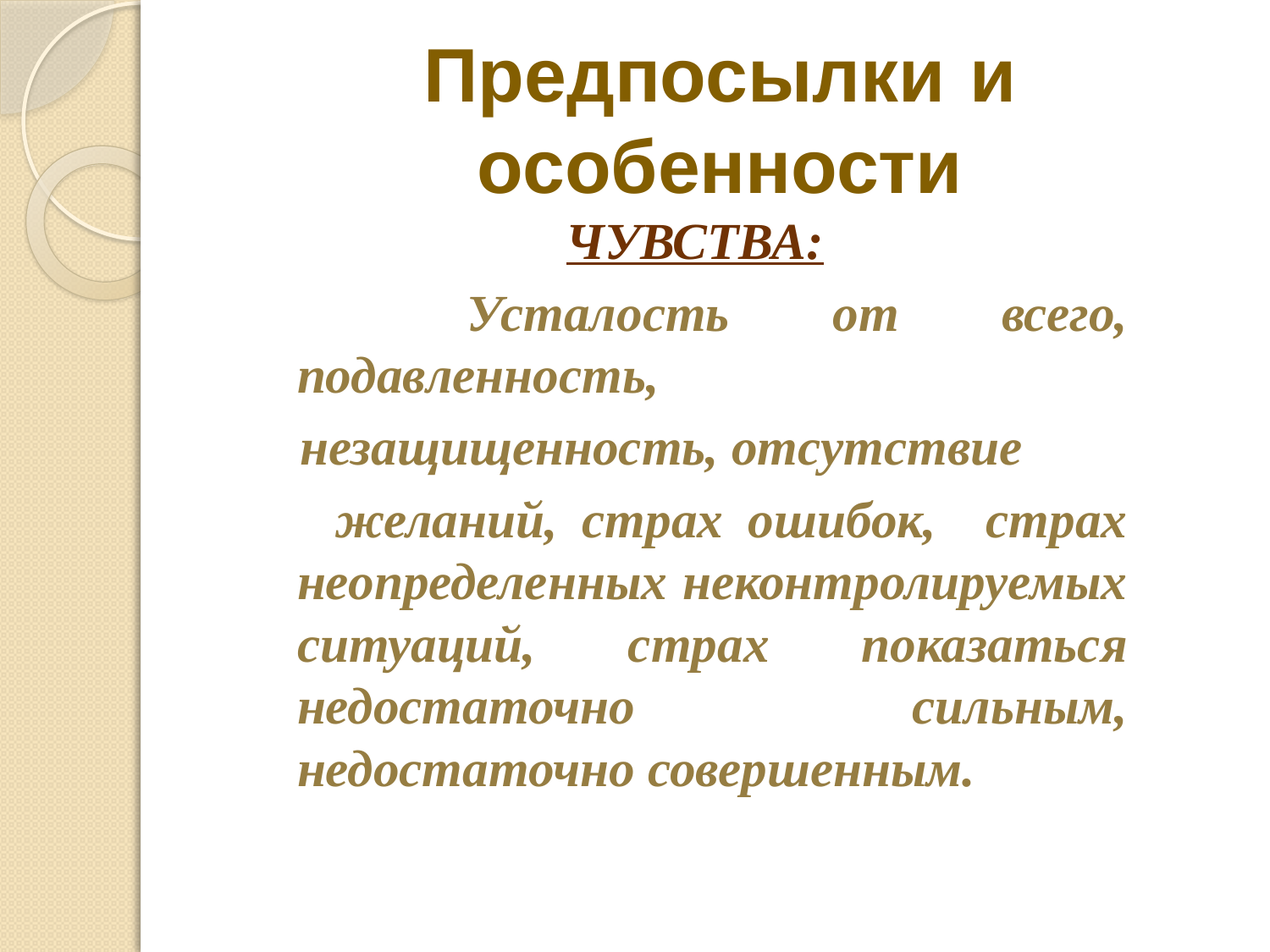

# Предпосылки и особенности
ЧУВСТВА:
  Усталость от всего, подавленность,
   незащищенность, отсутствие
   желаний, страх ошибок,  страх неопределенных неконтролируемых ситуаций, страх показаться недостаточно сильным, недостаточно совершенным.